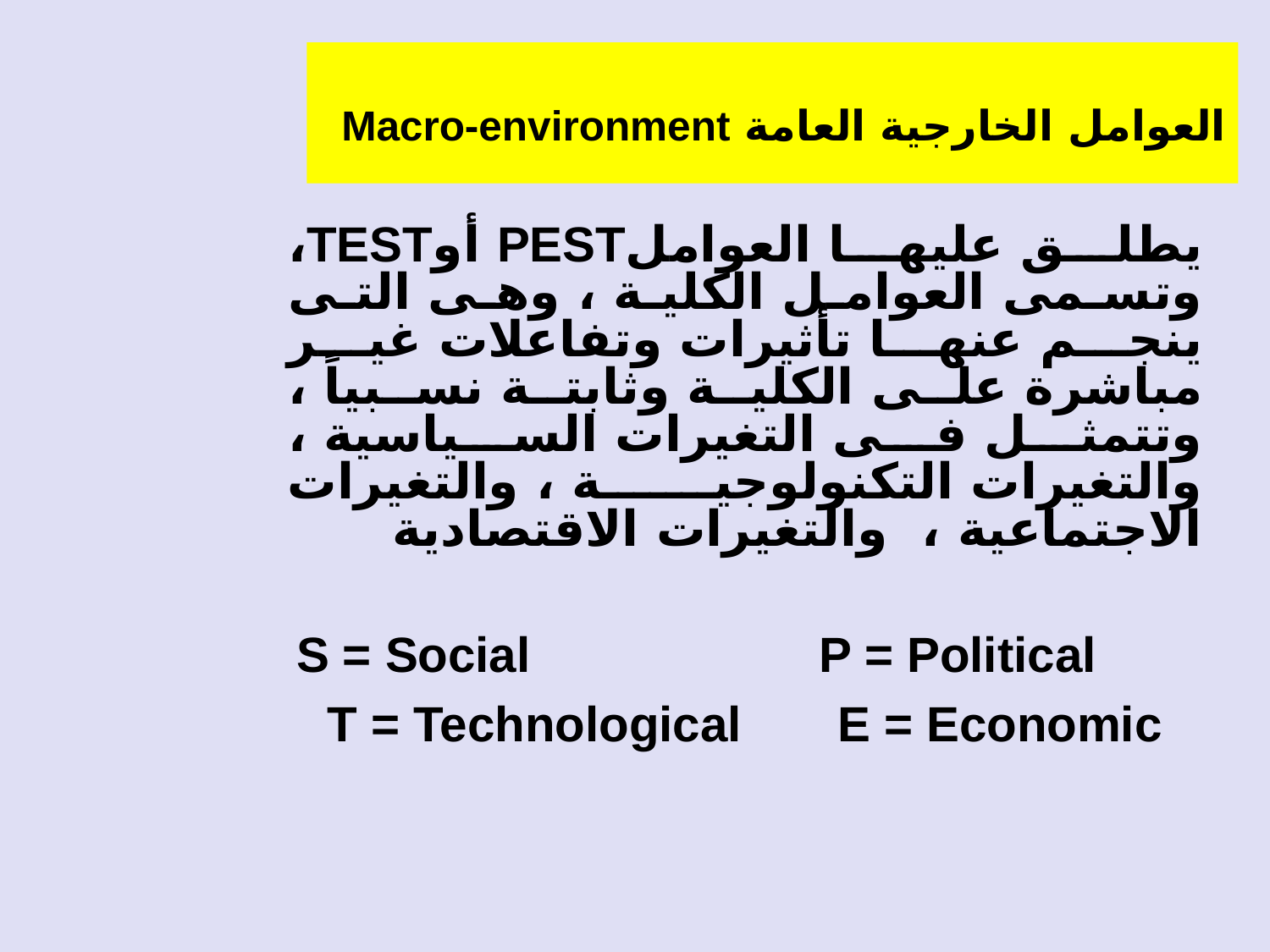

العوامل الخارجية العامة Macro-environment

يطلق عليها العواملPEST أوTEST، وتسمى العوامل الكلية ، وهى التى ينجم عنها تأثيرات وتفاعلات غير مباشرة على الكلية وثابتة نسبياً ، وتتمثل فى التغيرات السياسية ، والتغيرات التكنولوجية ، والتغيرات الاجتماعية ،  والتغيرات الاقتصادية

S = Social                     P = Political
T = Technological       E = Economic